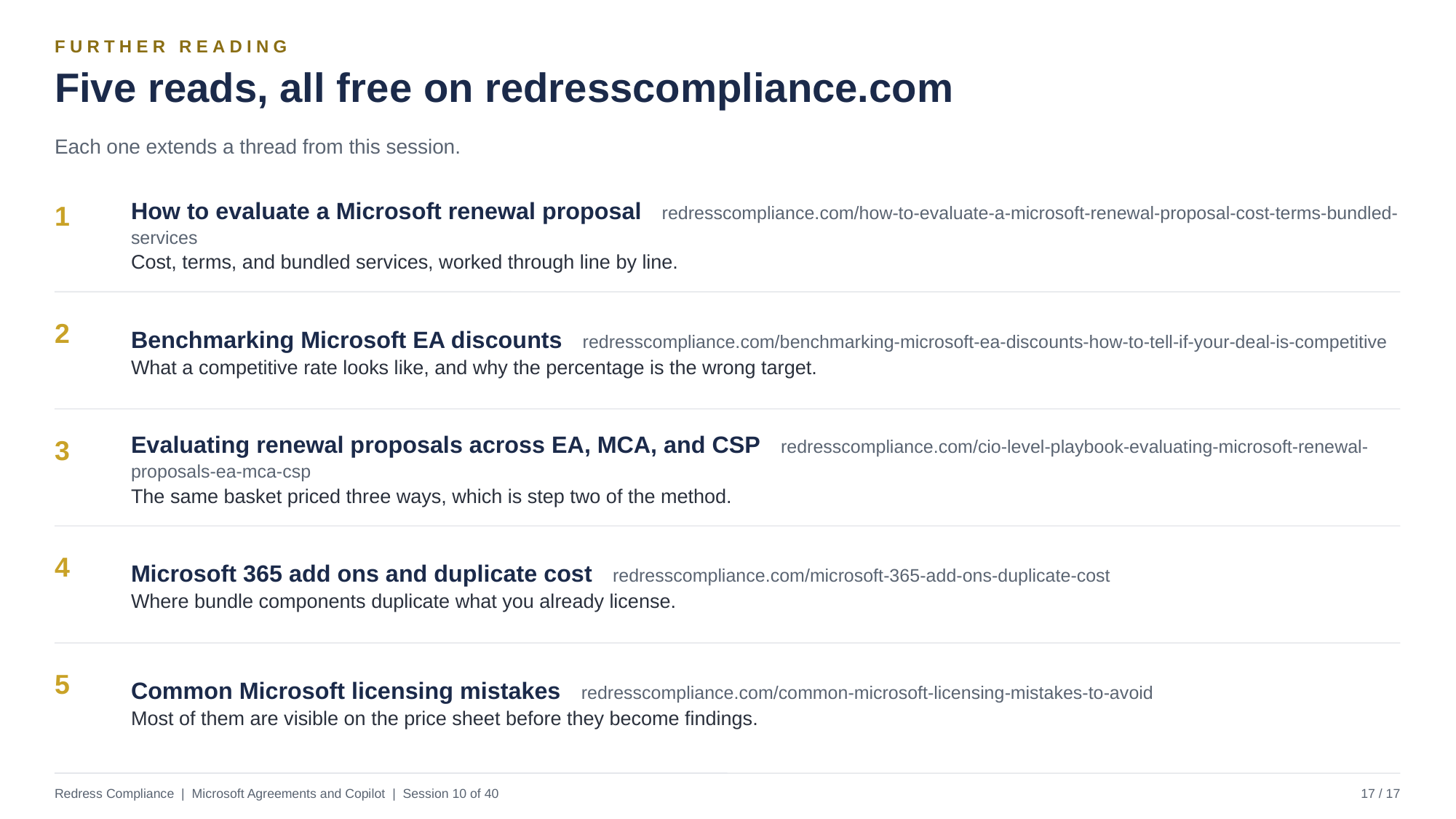

FURTHER READING
Five reads, all free on redresscompliance.com
Each one extends a thread from this session.
How to evaluate a Microsoft renewal proposal    redresscompliance.com/how-to-evaluate-a-microsoft-renewal-proposal-cost-terms-bundled-services
Cost, terms, and bundled services, worked through line by line.
1

Benchmarking Microsoft EA discounts    redresscompliance.com/benchmarking-microsoft-ea-discounts-how-to-tell-if-your-deal-is-competitive
What a competitive rate looks like, and why the percentage is the wrong target.
2

Evaluating renewal proposals across EA, MCA, and CSP    redresscompliance.com/cio-level-playbook-evaluating-microsoft-renewal-proposals-ea-mca-csp
The same basket priced three ways, which is step two of the method.
3

Microsoft 365 add ons and duplicate cost    redresscompliance.com/microsoft-365-add-ons-duplicate-cost
Where bundle components duplicate what you already license.
4

Common Microsoft licensing mistakes    redresscompliance.com/common-microsoft-licensing-mistakes-to-avoid
Most of them are visible on the price sheet before they become findings.
5

Redress Compliance  |  Microsoft Agreements and Copilot  |  Session 10 of 40
17 / 17